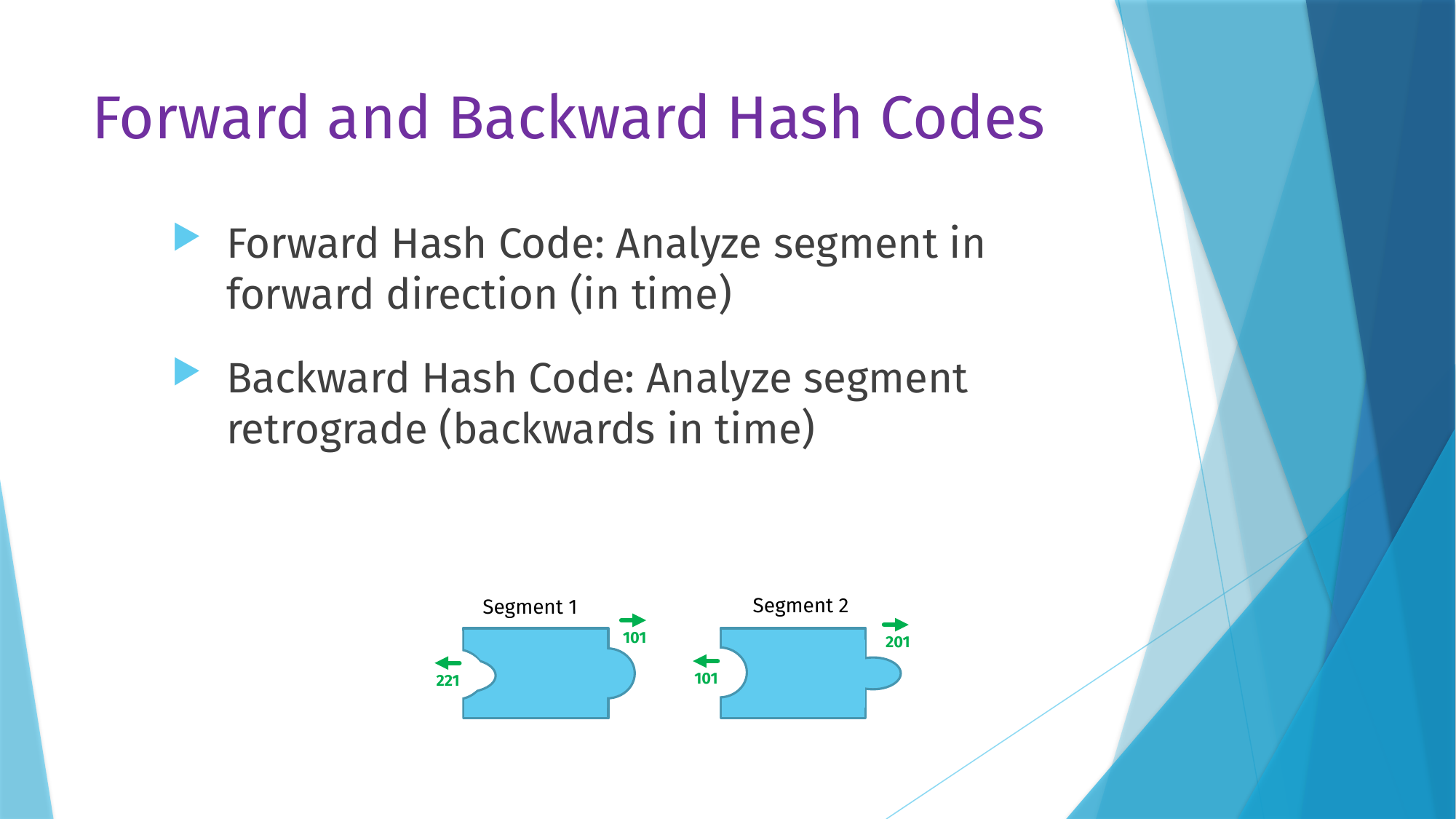

# Forward and Backward Hash Codes
Forward Hash Code: Analyze segment in forward direction (in time)
Backward Hash Code: Analyze segment retrograde (backwards in time)
Segment 2
Segment 1
101
201

101
221